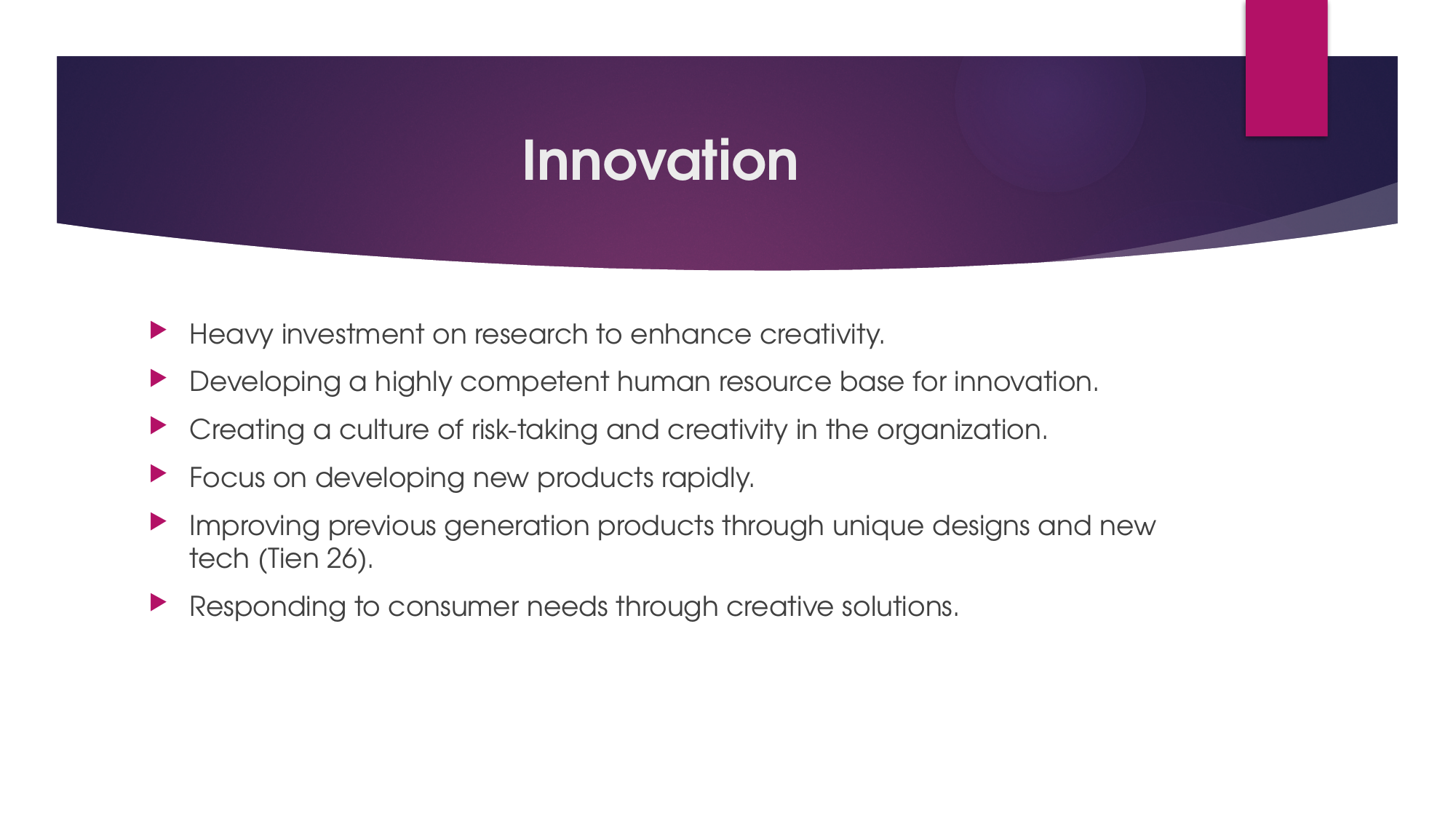

# Innovation
Heavy investment on research to enhance creativity.
Developing a highly competent human resource base for innovation.
Creating a culture of risk-taking and creativity in the organization.
Focus on developing new products rapidly.
Improving previous generation products through unique designs and new tech (Tien 26).
Responding to consumer needs through creative solutions.